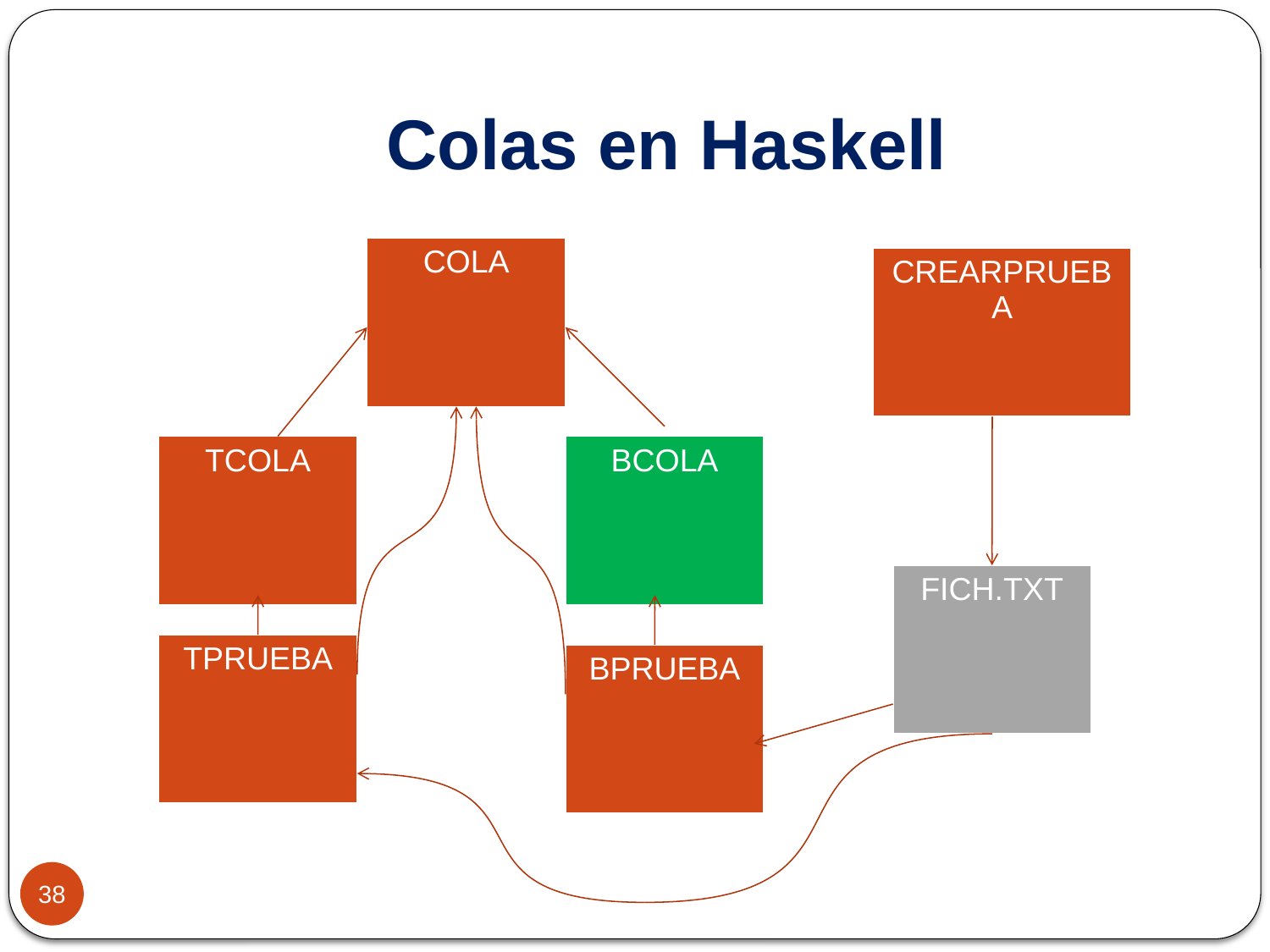

# Colas en Haskell
| COLA |
| --- |
| CREARPRUEBA |
| --- |
| TCOLA |
| --- |
| BCOLA |
| --- |
| FICH.TXT |
| --- |
| TPRUEBA |
| --- |
| BPRUEBA |
| --- |
38